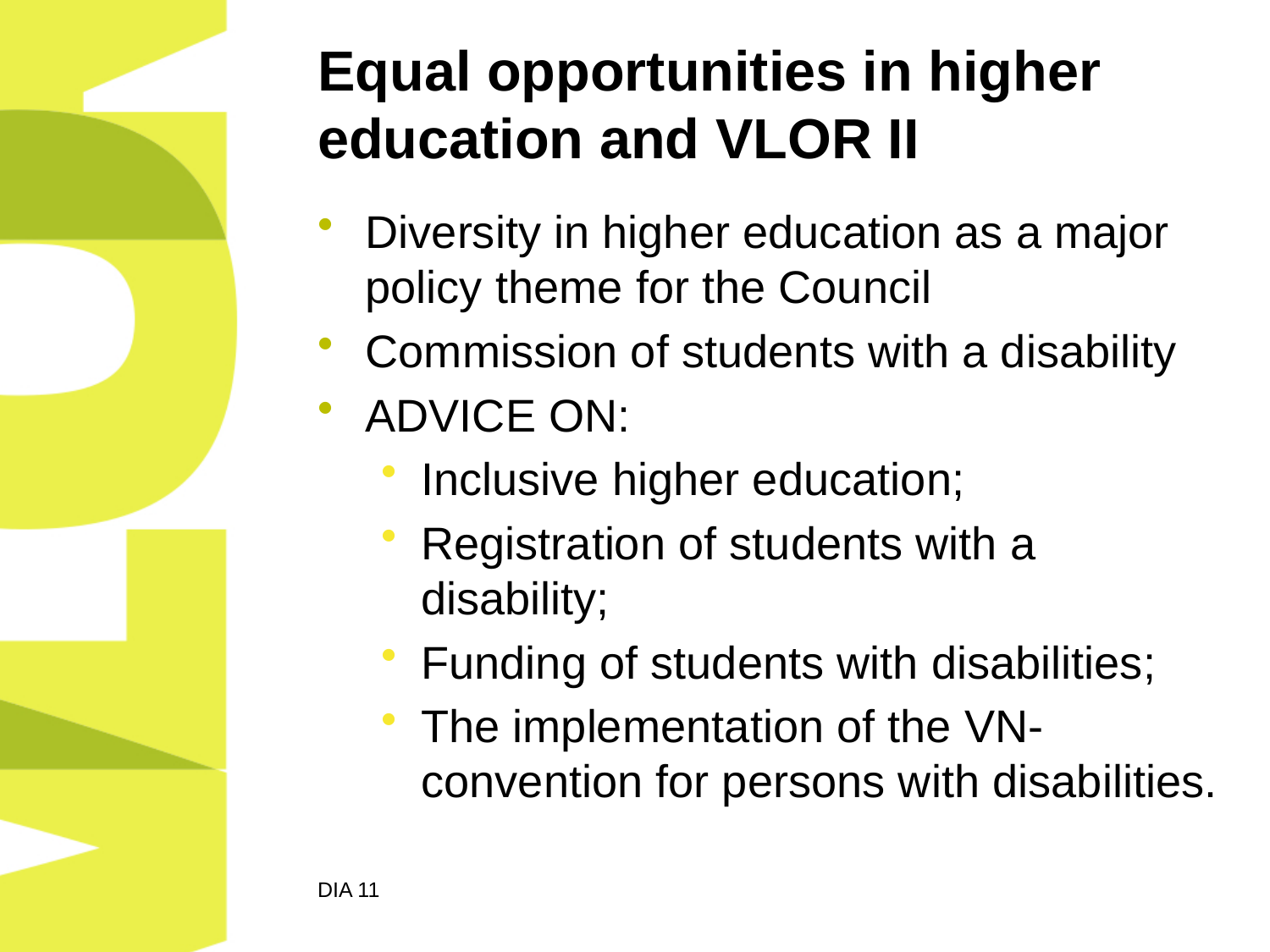

# Equal opportunities in higher education and VLOR II
Diversity in higher education as a major policy theme for the Council
Commission of students with a disability
ADVICE ON:
Inclusive higher education;
Registration of students with a disability;
Funding of students with disabilities;
The implementation of the VN-convention for persons with disabilities.

DIA 11